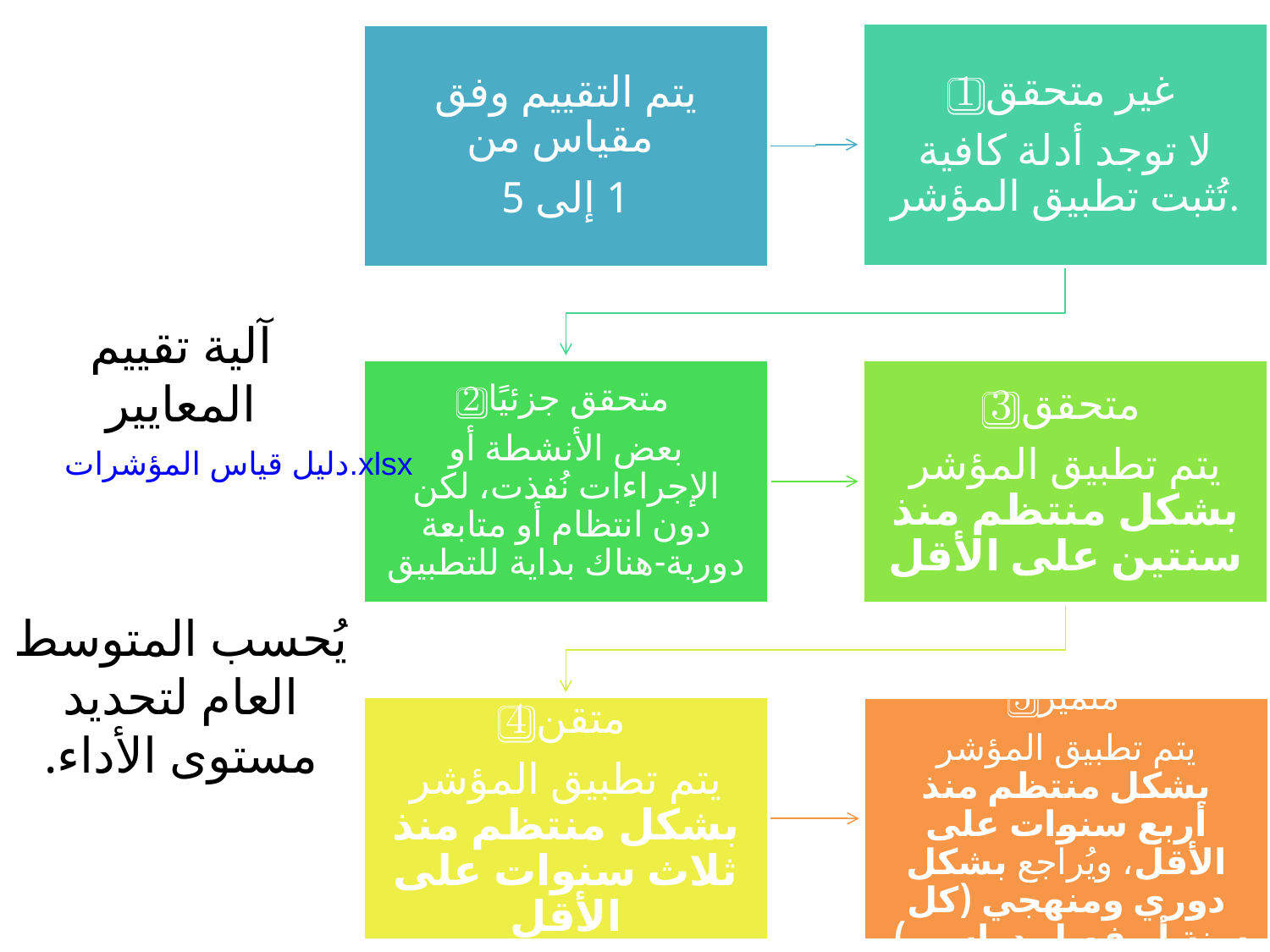

يتم التقييم وفق مقياس من
1 إلى 5

1️⃣ غير متحقق
لا توجد أدلة كافية تُثبت تطبيق المؤشر.

2️⃣ متحقق جزئيًا
بعض الأنشطة أو الإجراءات نُفذت، لكن دون انتظام أو متابعة دورية-هناك بداية للتطبيق

3️⃣ متحقق
يتم تطبيق المؤشر بشكل منتظم منذ سنتين على الأقل

4️⃣ متقن
يتم تطبيق المؤشر بشكل منتظم منذ ثلاث سنوات على الأقل
5️⃣ متميز
يتم تطبيق المؤشر بشكل منتظم منذ أربع سنوات على الأقل، ويُراجع بشكل دوري ومنهجي (كل سنة أو فصل دراسي).
# آلية تقييم المعايير يُحسب المتوسط العام لتحديد مستوى الأداء.
دليل قياس المؤشرات.xlsx